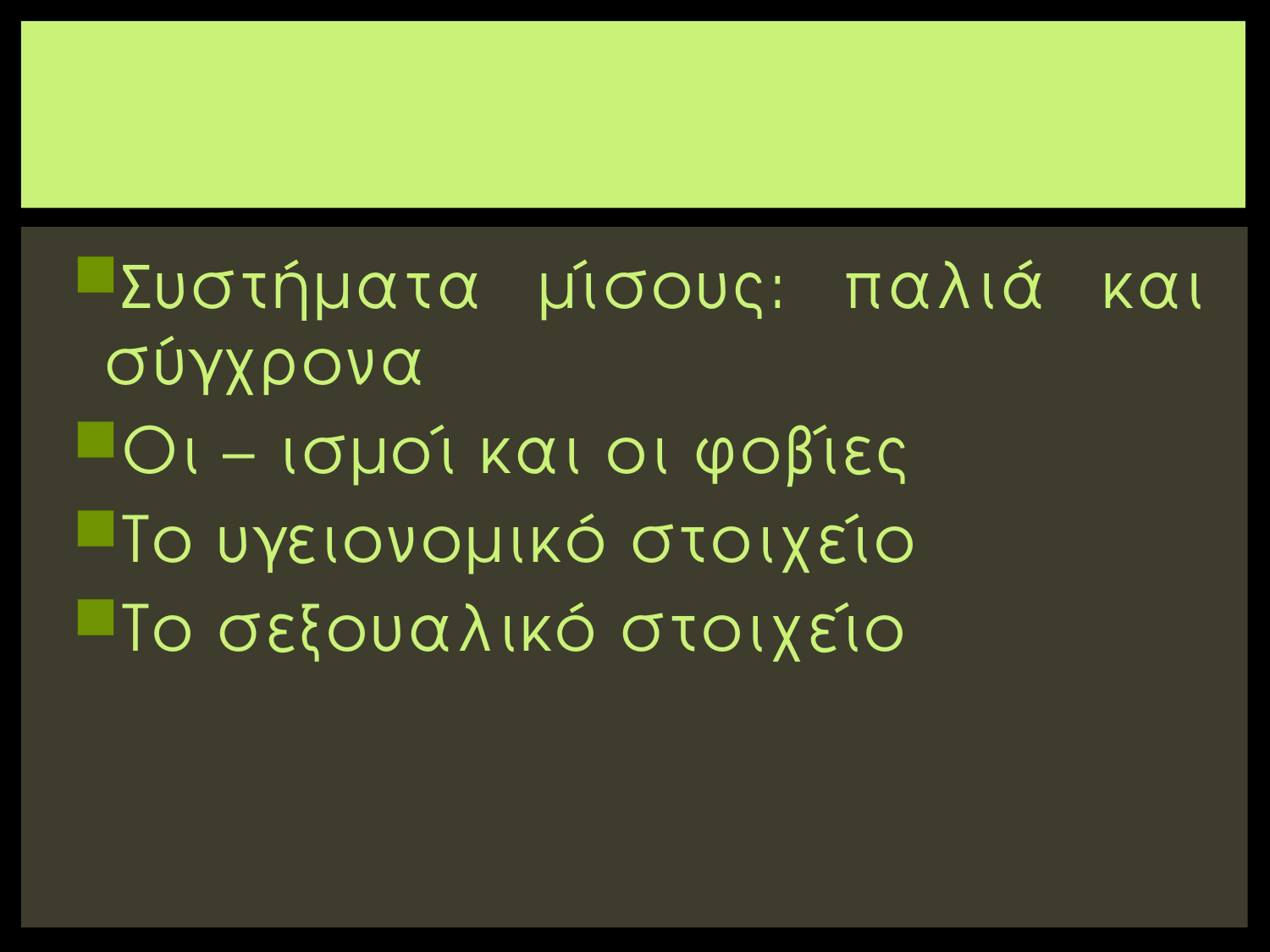

#
Συστήματα μίσους: παλιά και σύγχρονα
Οι – ισμοί και οι φοβίες
Το υγειονομικό στοιχείο
Το σεξουαλικό στοιχείο